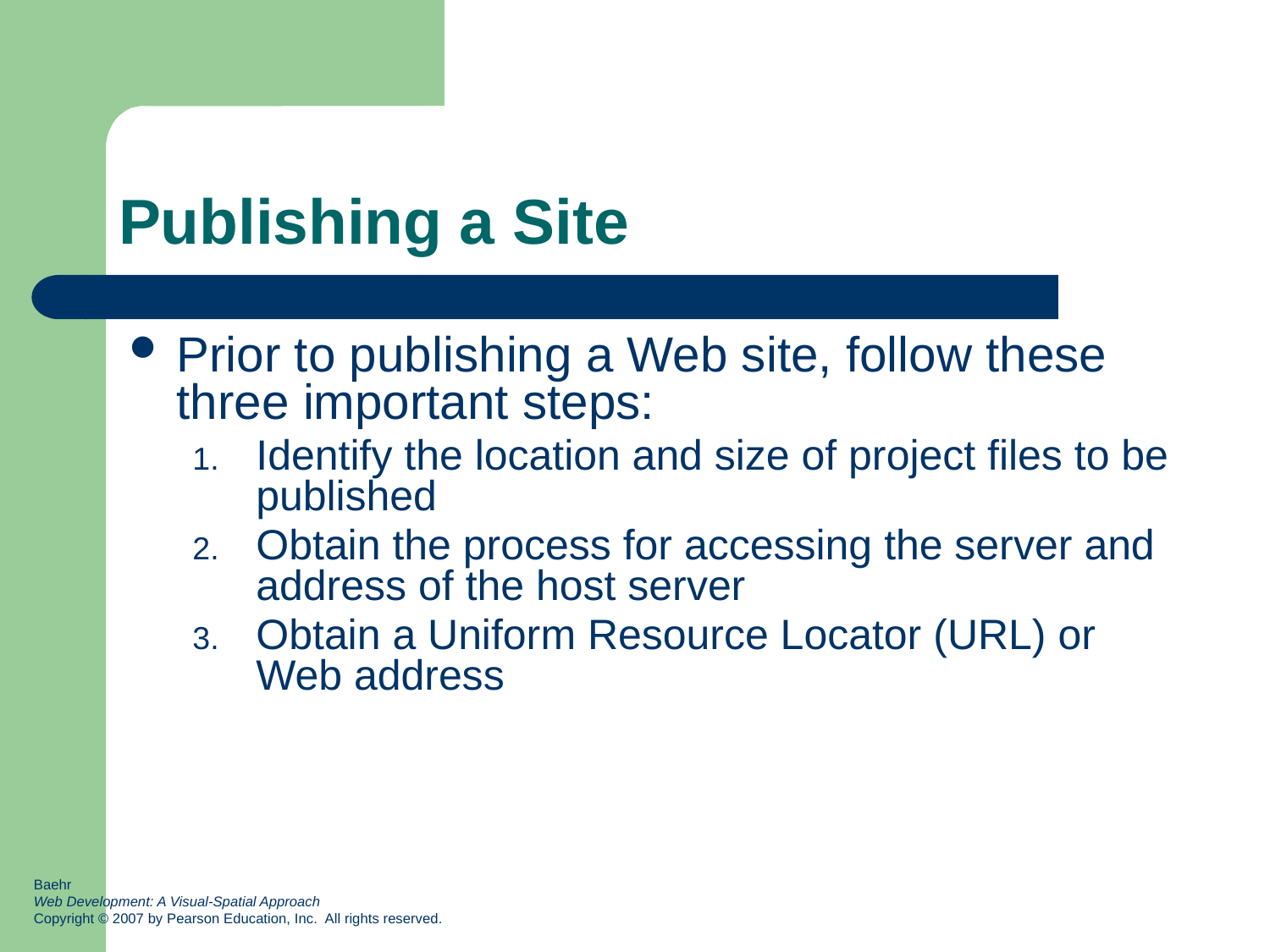

# Publishing a Site
Prior to publishing a Web site, follow these three important steps:
Identify the location and size of project files to be published
Obtain the process for accessing the server and address of the host server
Obtain a Uniform Resource Locator (URL) or Web address

Baehr
Web Development: A Visual-Spatial Approach
Copyright © 2007 by Pearson Education, Inc.  All rights reserved.